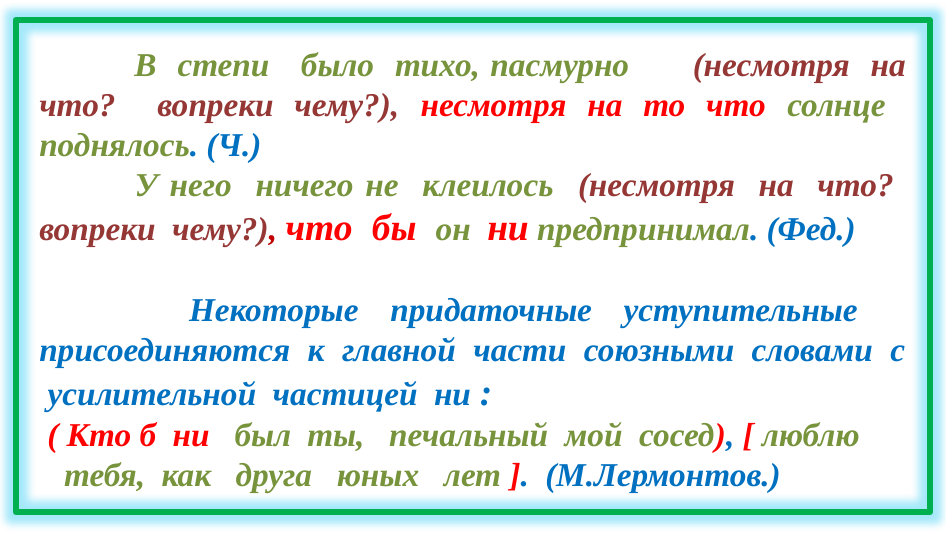

В  степи   было  тихо, пасмурно      (несмотря  на что?  вопреки чему?), несмотря на то что солнце  поднялось. (Ч.)
        У него  ничего не  клеилось  (несмотря  на  что?  вопреки  чему?), что  бы  он  ни предпринимал. (Фед.)

          Некоторые  придаточные  уступительные    присоединяются  к  главной  части  союзными  словами  с  усилительной  частицей  ни :
 ( Кто б  ни   был  ты,   печальный  мой  сосед), [ люблю
   тебя,  как   друга   юных   лет ].  (М.Лермонтов.)